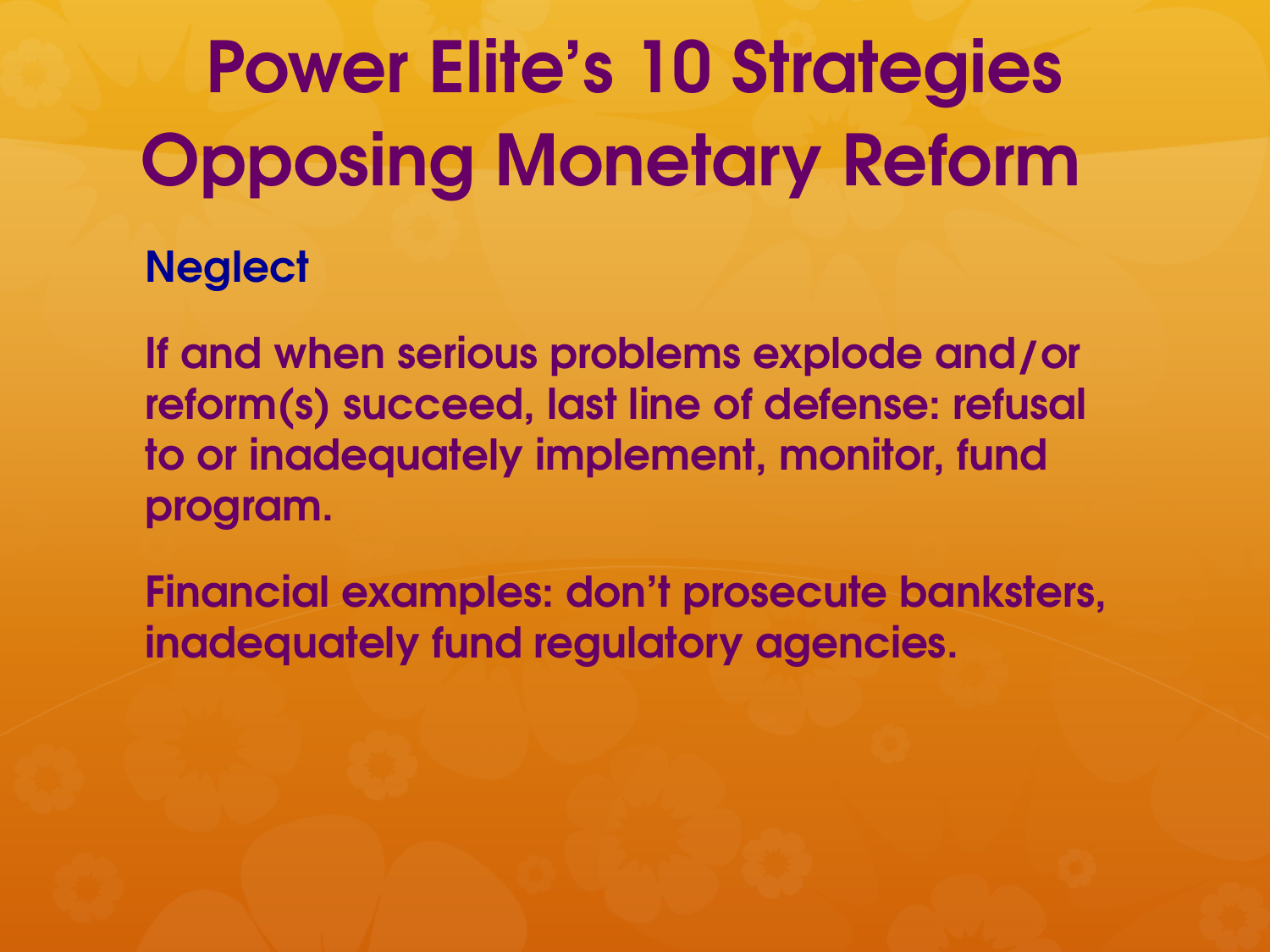

# Power Elite’s 10 Strategies Opposing Monetary Reform
Neglect
If and when serious problems explode and/or reform(s) succeed, last line of defense: refusal to or inadequately implement, monitor, fund program.
Financial examples: don’t prosecute banksters, inadequately fund regulatory agencies.